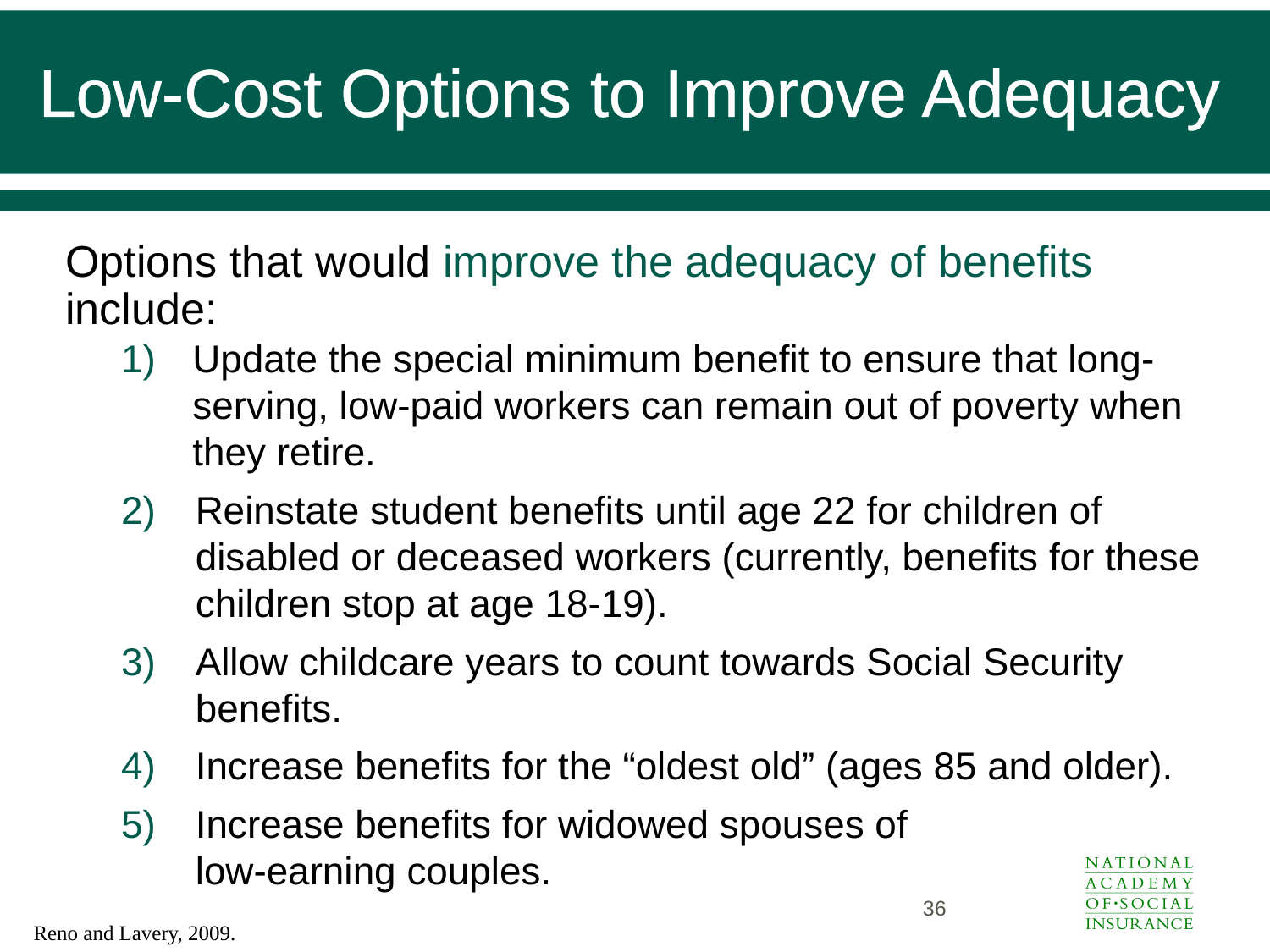

# Low-Cost Options to Improve Adequacy
Options that would improve the adequacy of benefits include:
Update the special minimum benefit to ensure that long-serving, low-paid workers can remain out of poverty when they retire.
 Reinstate student benefits until age 22 for children of
 disabled or deceased workers (currently, benefits for these
 children stop at age 18-19).
 Allow childcare years to count towards Social Security
 benefits.
 Increase benefits for the “oldest old” (ages 85 and older).
 Increase benefits for widowed spouses of
 low-earning couples.
36
Reno and Lavery, 2009.